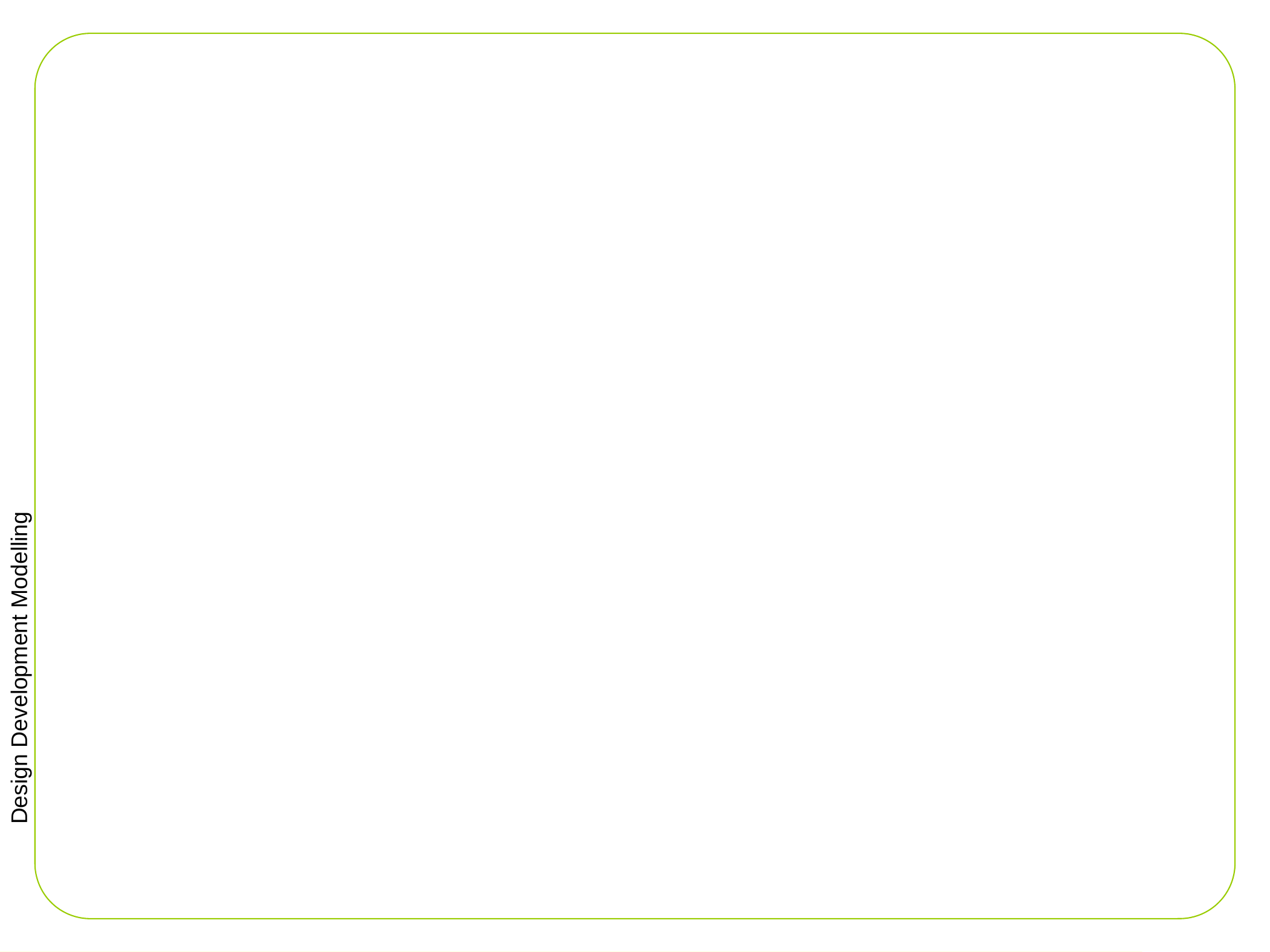

Design Development Modelling
Development Modelling

You need to make at least 2 more concepts. Choose your best 1 or 2 design ideas
Either
For your best idea, make 2 concepts models showing two different developments to the design to further improve the idea
Or
2. Make a concept model for each of your 2 best ideas showing a development in each of them